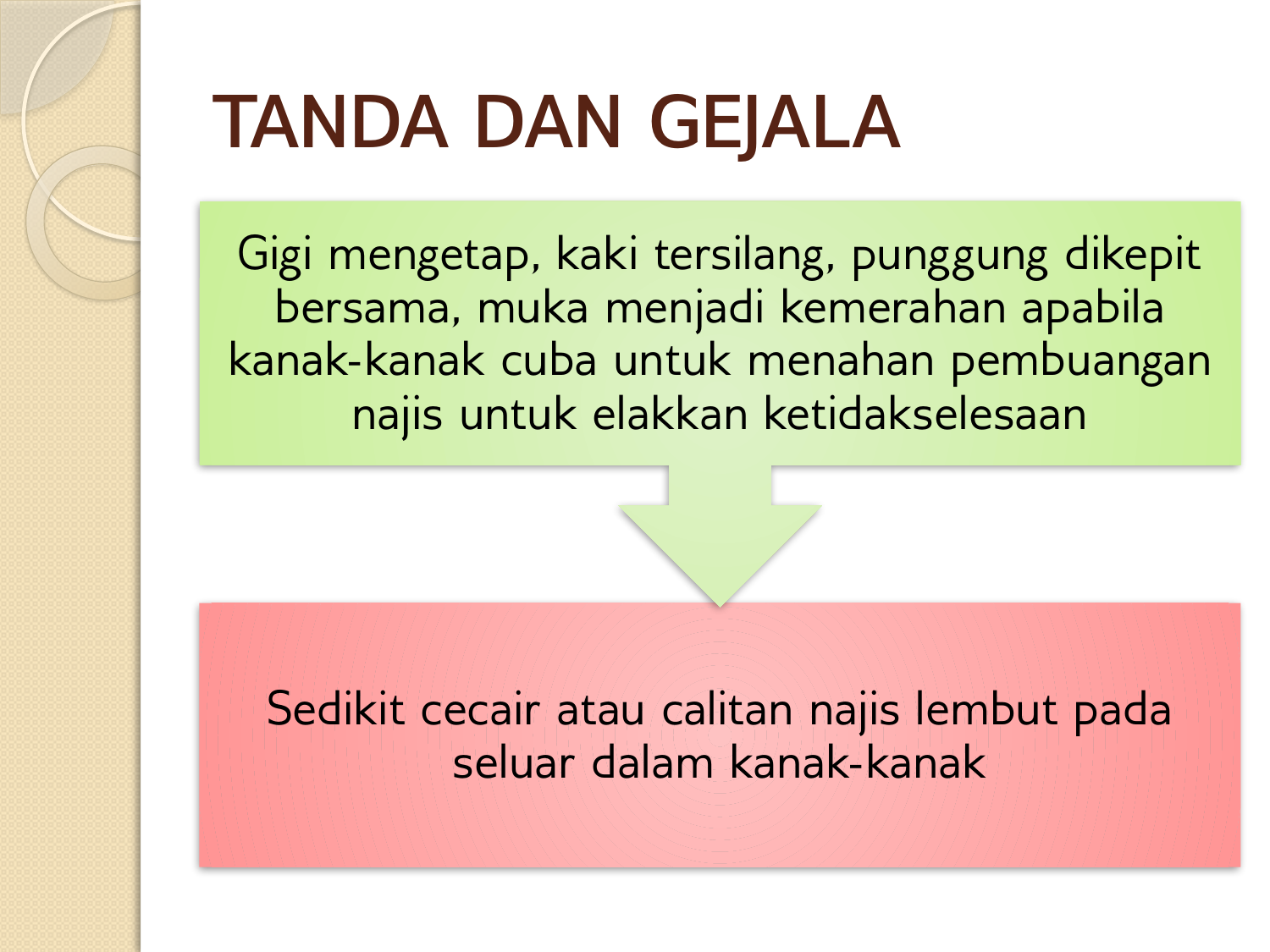

# TANDA DAN GEJALA
Sedikit cecair atau calitan najis lembut pada seluar dalam kanak-kanak
Gigi mengetap, kaki tersilang, punggung dikepit bersama, muka menjadi kemerahan apabila kanak-kanak cuba untuk menahan pembuangan najis untuk elakkan ketidakselesaan